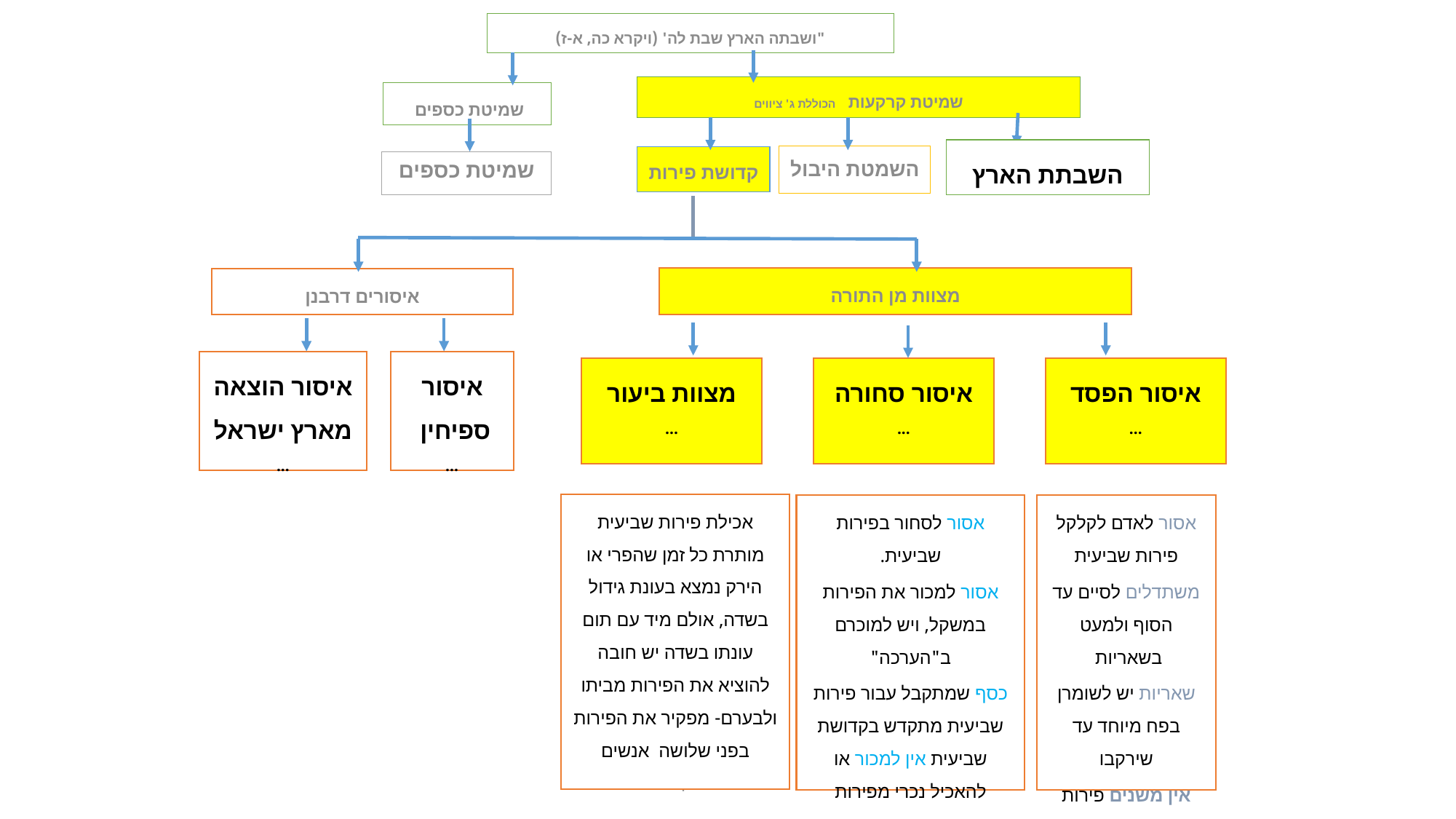

"ושבתה הארץ שבת לה' (ויקרא כה, א-ז)
שמיטת קרקעות   הכוללת ג' ציווים
שמיטת כספים
השבתת הארץ
השמטת היבול
קדושת פירות
שמיטת כספים

מצוות מן התורה
איסורים דרבנן
איסור הוצאה מארץ ישראל
...

איסור ספיחין
...

מצוות ביעור
...

איסור סחורה
...

איסור הפסד
...

אכילת פירות שביעית מותרת כל זמן שהפרי או הירק נמצא בעונת גידול בשדה, אולם מיד עם תום עונתו בשדה יש חובה להוציא את הפירות מביתו ולבערם- מפקיר את הפירות בפני שלושה  אנשים

אסור לסחור בפירות שביעית.
אסור למכור את הפירות במשקל, ויש למוכרם ב"הערכה"
כסף שמתקבל עבור פירות שביעית מתקדש בקדושת שביעית אין למכור או להאכיל נכרי מפירות שביעית

אסור לאדם לקלקל פירות שביעית
משתדלים לסיים עד הסוף ולמעט בשאריות
שאריות יש לשומרן בפח מיוחד עד שירקבו
אין משנים פירות שביעית מצורתם (כגון סחיטה על בגד)

מאיר אביטן